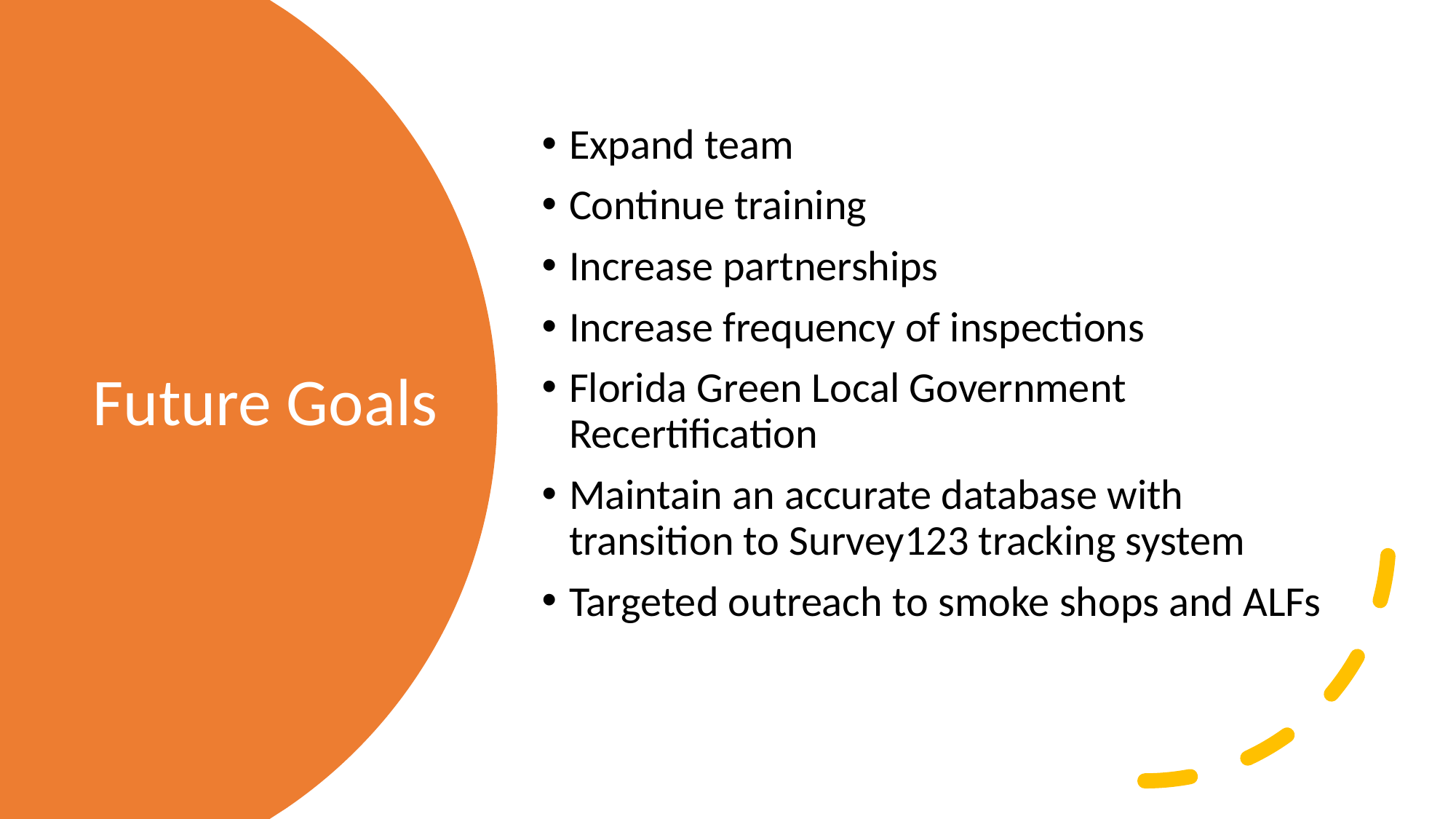

Expand team
Continue training
Increase partnerships
Increase frequency of inspections
Florida Green Local Government Recertification
Maintain an accurate database with transition to Survey123 tracking system
Targeted outreach to smoke shops and ALFs

# Future Goals